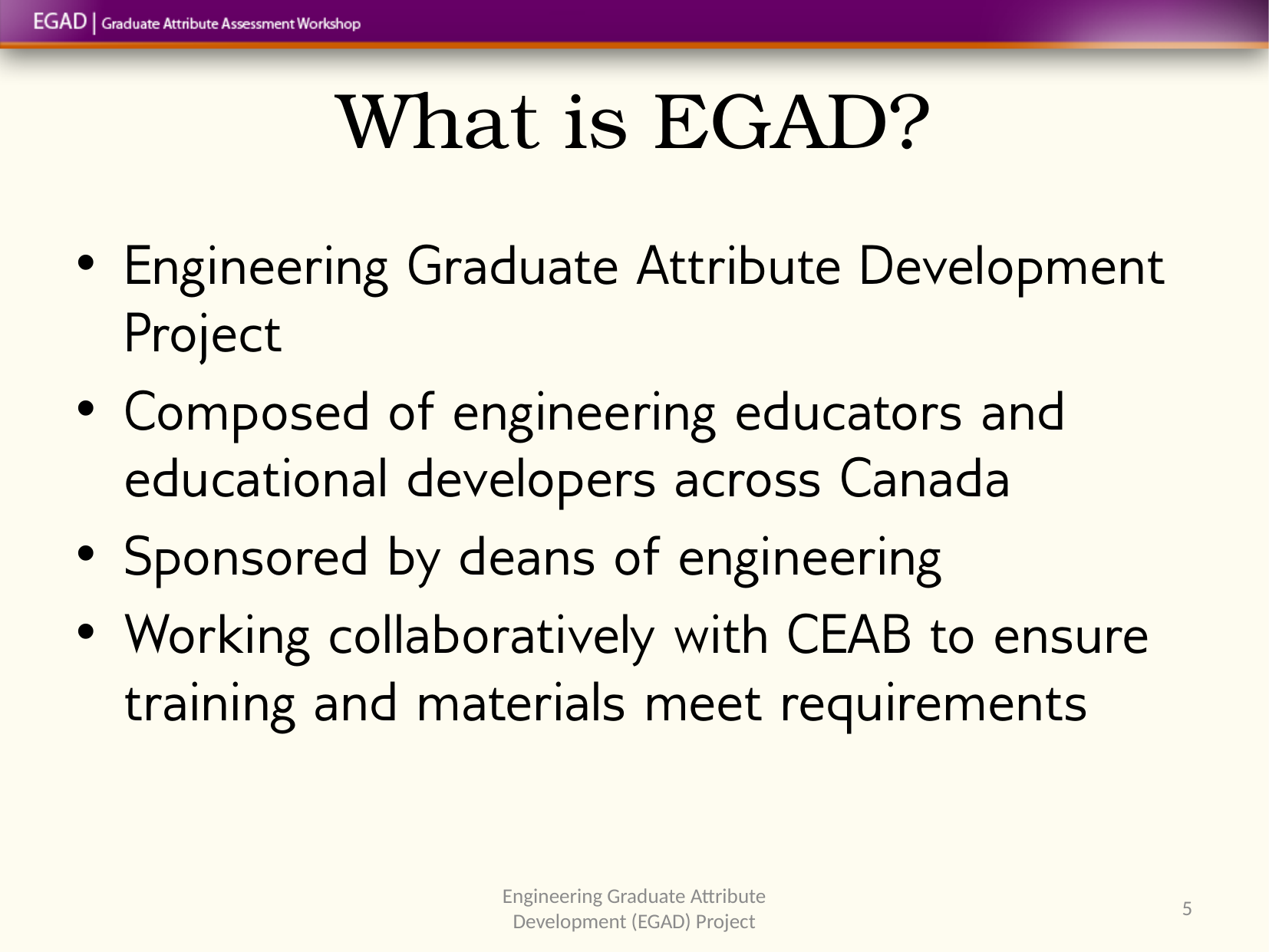

# What is EGAD?
Engineering Graduate Attribute Development Project
Composed of engineering educators and educational developers across Canada
Sponsored by deans of engineering
Working collaboratively with CEAB to ensure training and materials meet requirements
Engineering Graduate Attribute Development (EGAD) Project
5